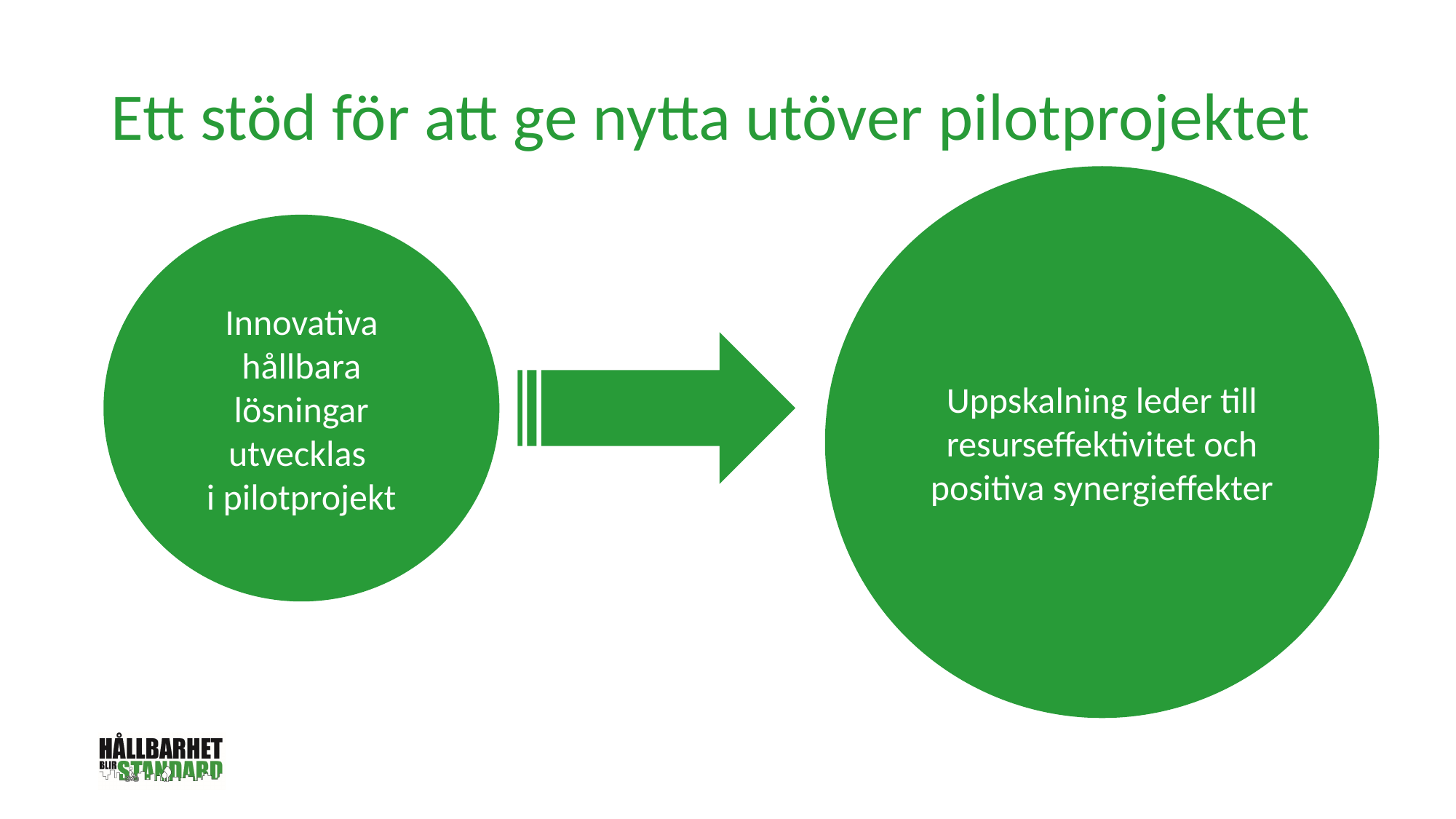

Ett stöd för att ge nytta utöver pilotprojektet
Uppskalning leder till resurseffektivitet och positiva synergieffekter
Innovativa hållbara lösningar utvecklas
i pilotprojekt